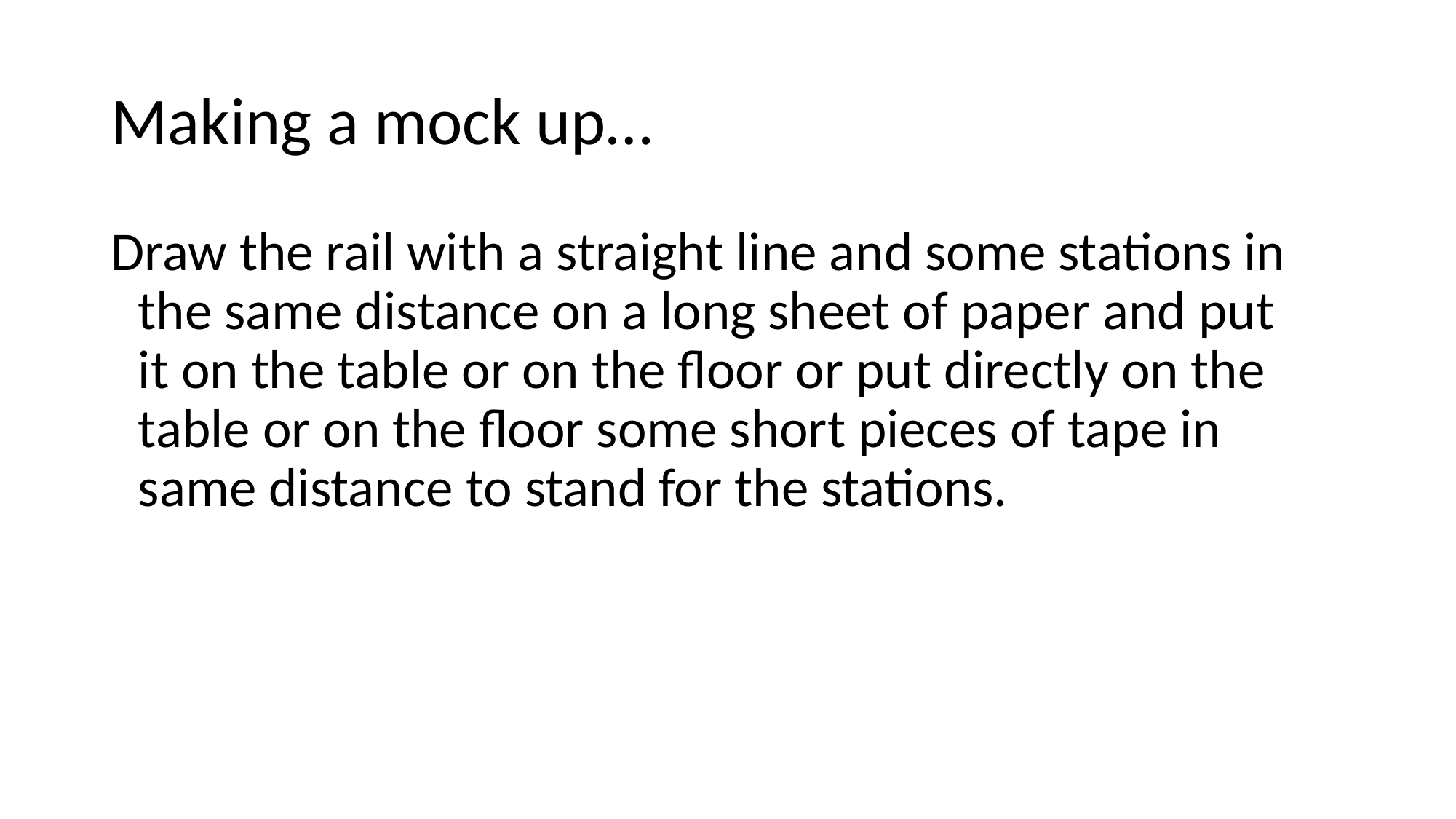

# Making a mock up…
Draw the rail with a straight line and some stations in the same distance on a long sheet of paper and put it on the table or on the floor or put directly on the table or on the floor some short pieces of tape in same distance to stand for the stations.